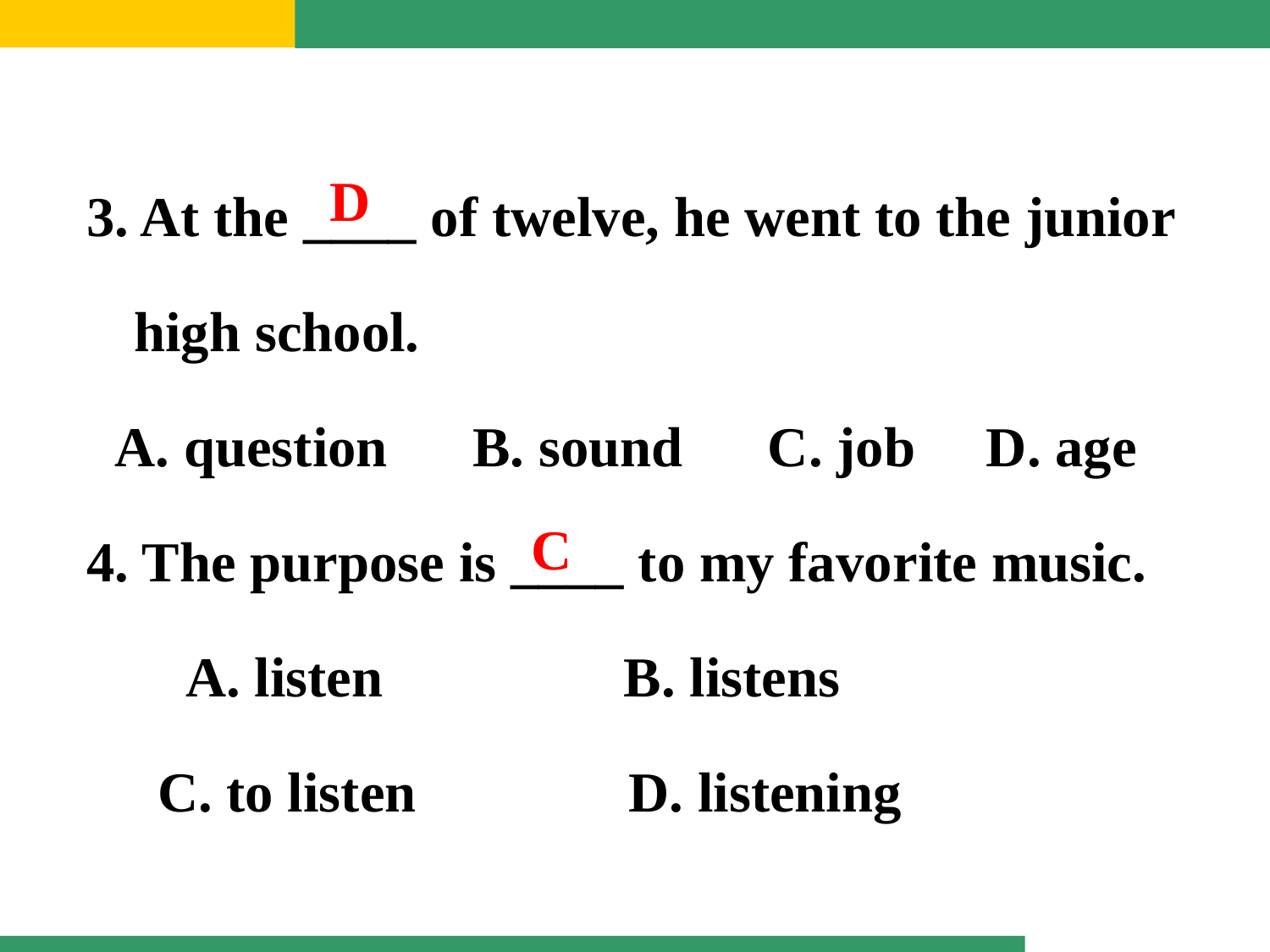

3. At the ____ of twelve, he went to the junior high school.
  A. question      B. sound      C. job     D. age
4. The purpose is ____ to my favorite music.
       A. listen                 B. listens
     C. to listen               D. listening
D
C